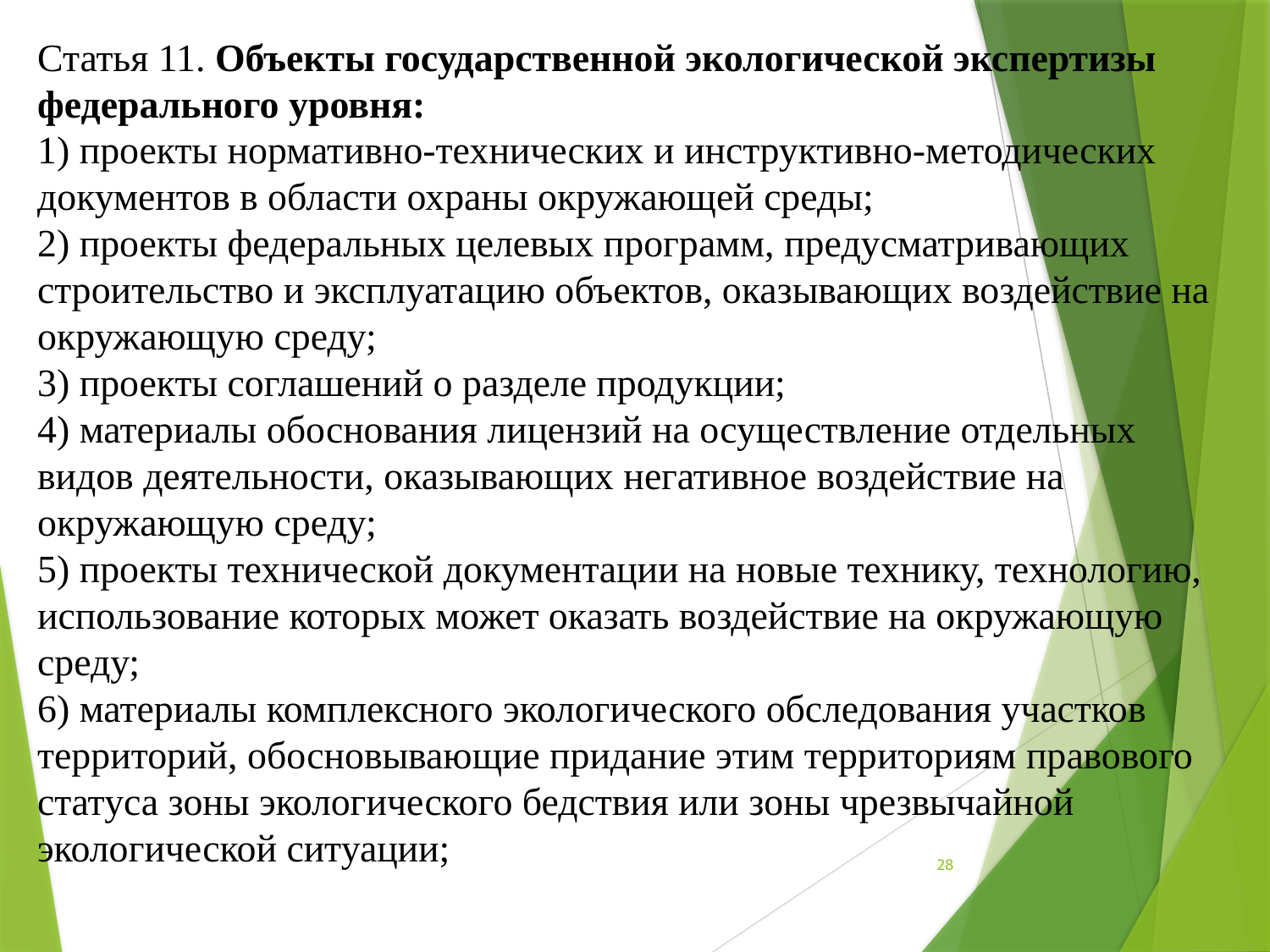

Статья 11. Объекты государственной экологической экспертизы федерального уровня:
1) проекты нормативно-технических и инструктивно-методических документов в области охраны окружающей среды;
2) проекты федеральных целевых программ, предусматривающих строительство и эксплуатацию объектов, оказывающих воздействие на окружающую среду;
3) проекты соглашений о разделе продукции;
4) материалы обоснования лицензий на осуществление отдельных видов деятельности, оказывающих негативное воздействие на окружающую среду;
5) проекты технической документации на новые технику, технологию, использование которых может оказать воздействие на окружающую среду;
6) материалы комплексного экологического обследования участков территорий, обосновывающие придание этим территориям правового статуса зоны экологического бедствия или зоны чрезвычайной экологической ситуации;
28